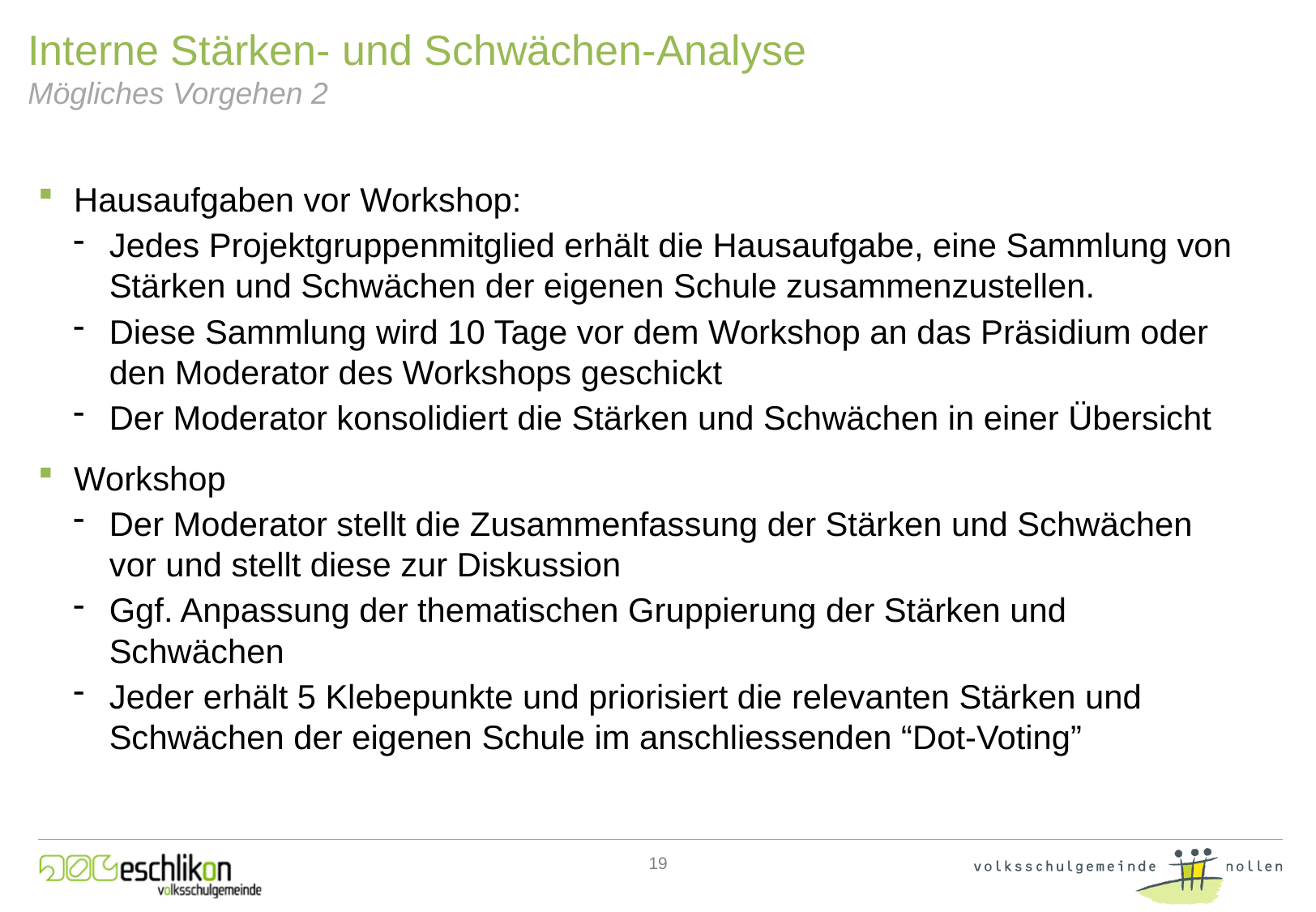

# Interne Stärken- und Schwächen-Analyse Mögliches Vorgehen 2
Hausaufgaben vor Workshop:
Jedes Projektgruppenmitglied erhält die Hausaufgabe, eine Sammlung von Stärken und Schwächen der eigenen Schule zusammenzustellen.
Diese Sammlung wird 10 Tage vor dem Workshop an das Präsidium oder den Moderator des Workshops geschickt
Der Moderator konsolidiert die Stärken und Schwächen in einer Übersicht
Workshop
Der Moderator stellt die Zusammenfassung der Stärken und Schwächen vor und stellt diese zur Diskussion
Ggf. Anpassung der thematischen Gruppierung der Stärken und Schwächen
Jeder erhält 5 Klebepunkte und priorisiert die relevanten Stärken und Schwächen der eigenen Schule im anschliessenden “Dot-Voting”